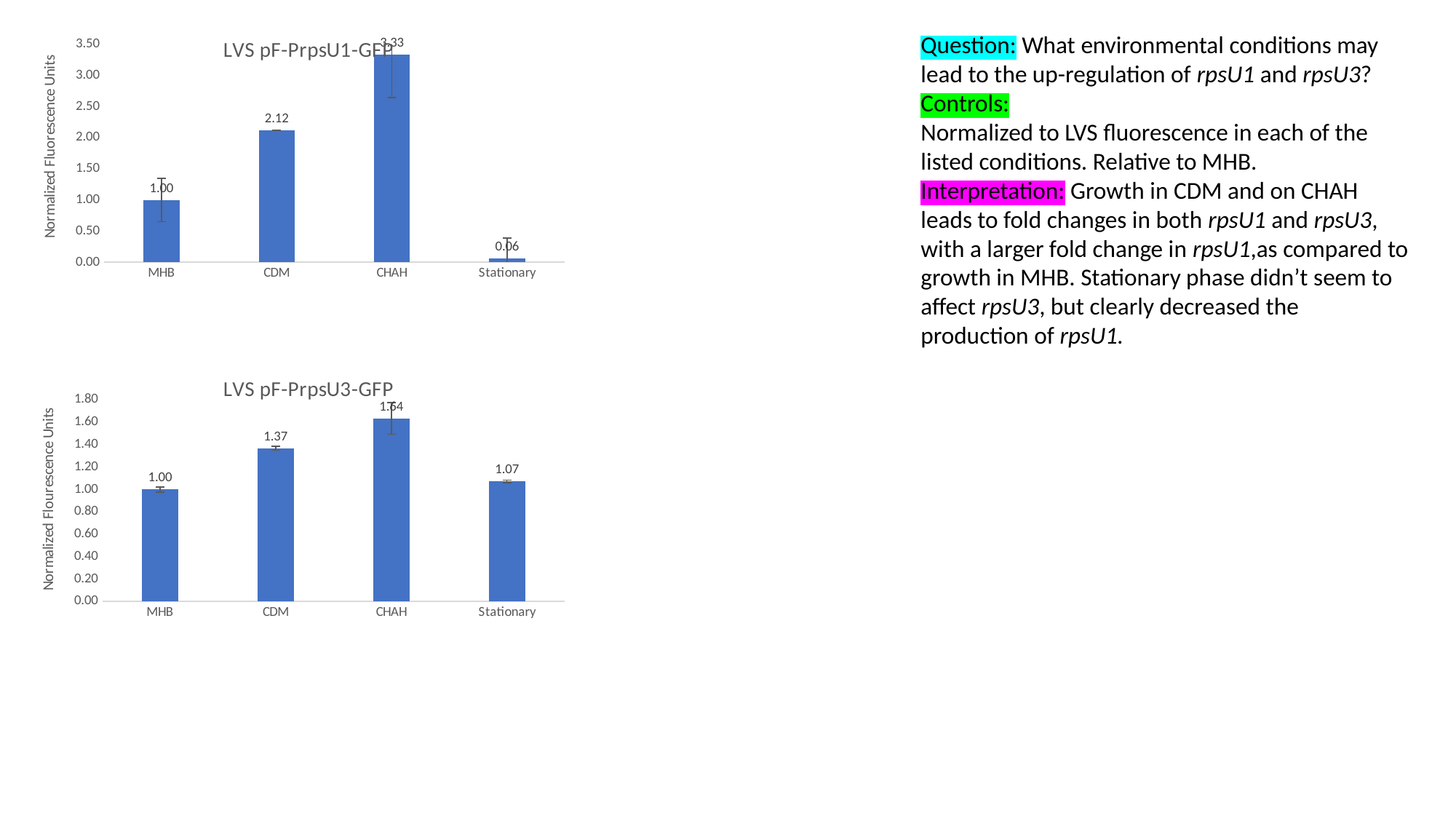

### Chart:

| Category | LVS pF-PrpsU1-GFP |
|---|---|
| MHB | 1.0 |
| CDM | 2.117590216829764 |
| CHAH | 3.3320341099835913 |
| Stationary | 0.06019211982683455 |
Question: What environmental conditions may lead to the up-regulation of rpsU1 and rpsU3?
Controls:
Normalized to LVS fluorescence in each of the listed conditions. Relative to MHB.
Interpretation: Growth in CDM and on CHAH leads to fold changes in both rpsU1 and rpsU3, with a larger fold change in rpsU1,as compared to growth in MHB. Stationary phase didn’t seem to affect rpsU3, but clearly decreased the production of rpsU1.

### Chart:

| Category | LVS pF-PrpsU3-GFP |
|---|---|
| MHB | 1.0 |
| CDM | 1.3680438973084446 |
| CHAH | 1.6354229734812618 |
| Stationary | 1.0724924005770293 |